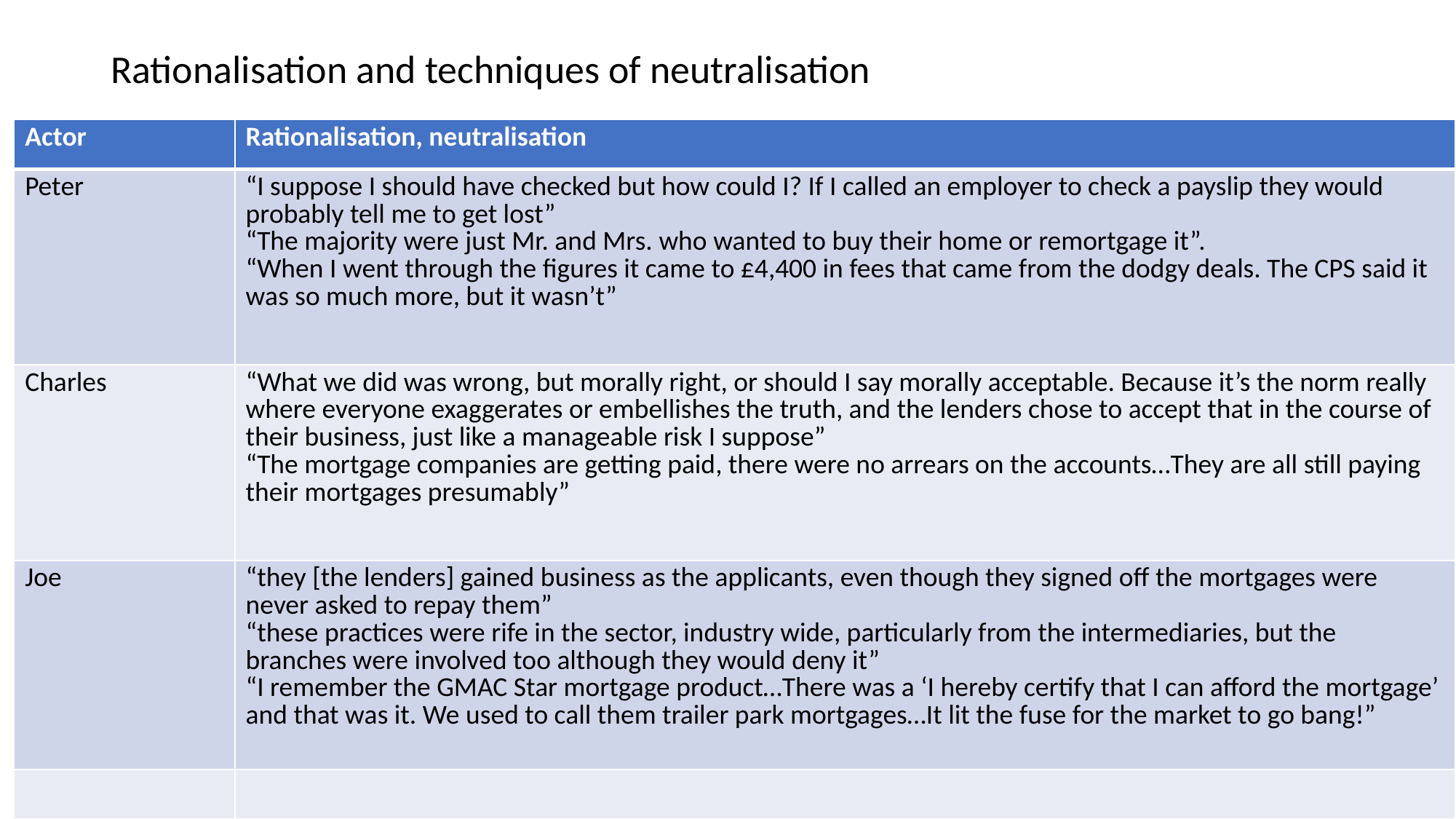

# Rationalisation and techniques of neutralisation
| Actor | Rationalisation, neutralisation |
| --- | --- |
| Peter | “I suppose I should have checked but how could I? If I called an employer to check a payslip they would probably tell me to get lost” “The majority were just Mr. and Mrs. who wanted to buy their home or remortgage it”. “When I went through the figures it came to £4,400 in fees that came from the dodgy deals. The CPS said it was so much more, but it wasn’t” |
| Charles | “What we did was wrong, but morally right, or should I say morally acceptable. Because it’s the norm really where everyone exaggerates or embellishes the truth, and the lenders chose to accept that in the course of their business, just like a manageable risk I suppose” “The mortgage companies are getting paid, there were no arrears on the accounts…They are all still paying their mortgages presumably” |
| Joe | “they [the lenders] gained business as the applicants, even though they signed off the mortgages were never asked to repay them” “these practices were rife in the sector, industry wide, particularly from the intermediaries, but the branches were involved too although they would deny it” “I remember the GMAC Star mortgage product…There was a ‘I hereby certify that I can afford the mortgage’ and that was it. We used to call them trailer park mortgages…It lit the fuse for the market to go bang!” |
|  |  |